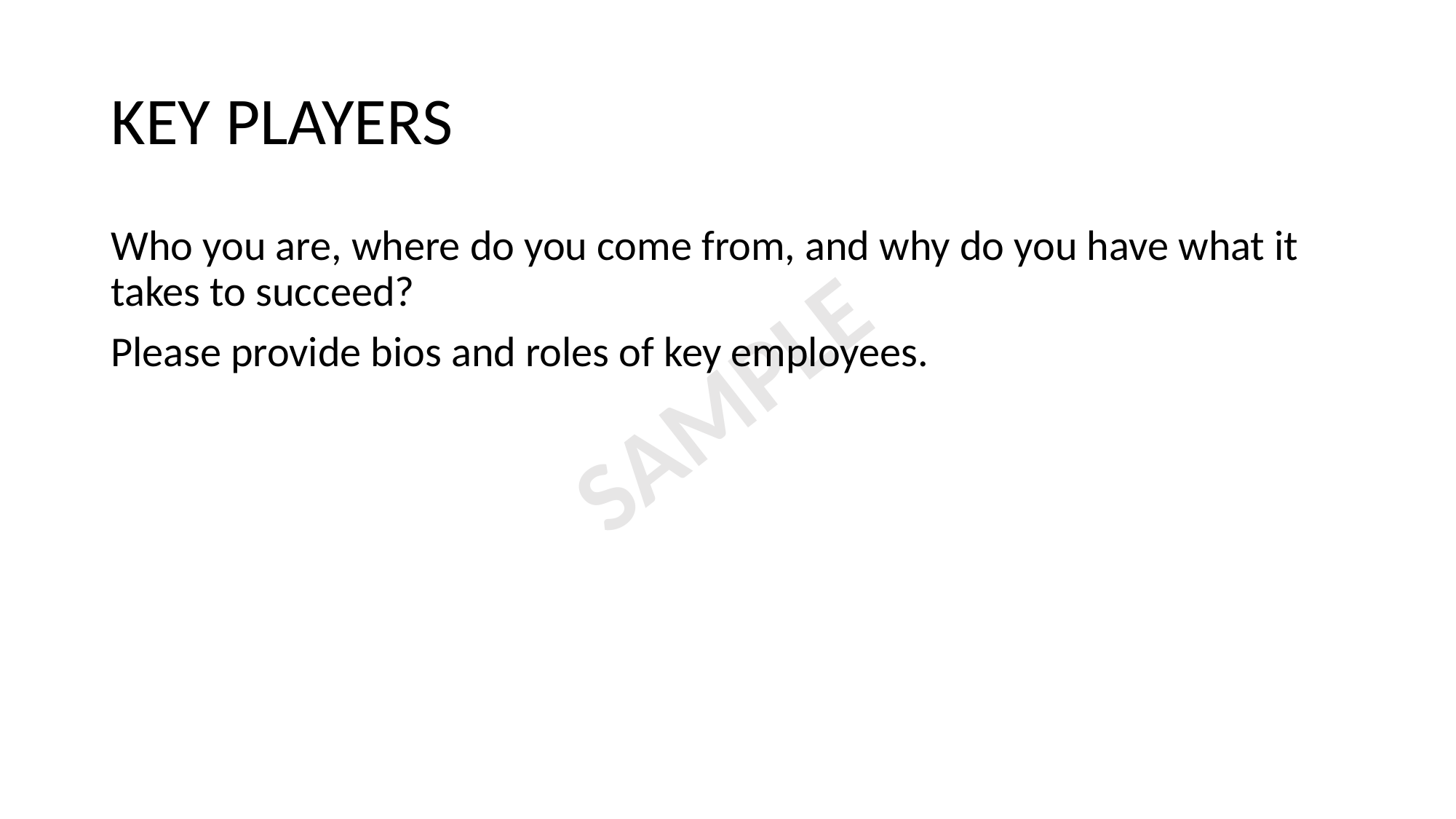

# KEY PLAYERS
Who you are, where do you come from, and why do you have what it takes to succeed?
Please provide bios and roles of key employees.
SAMPLE